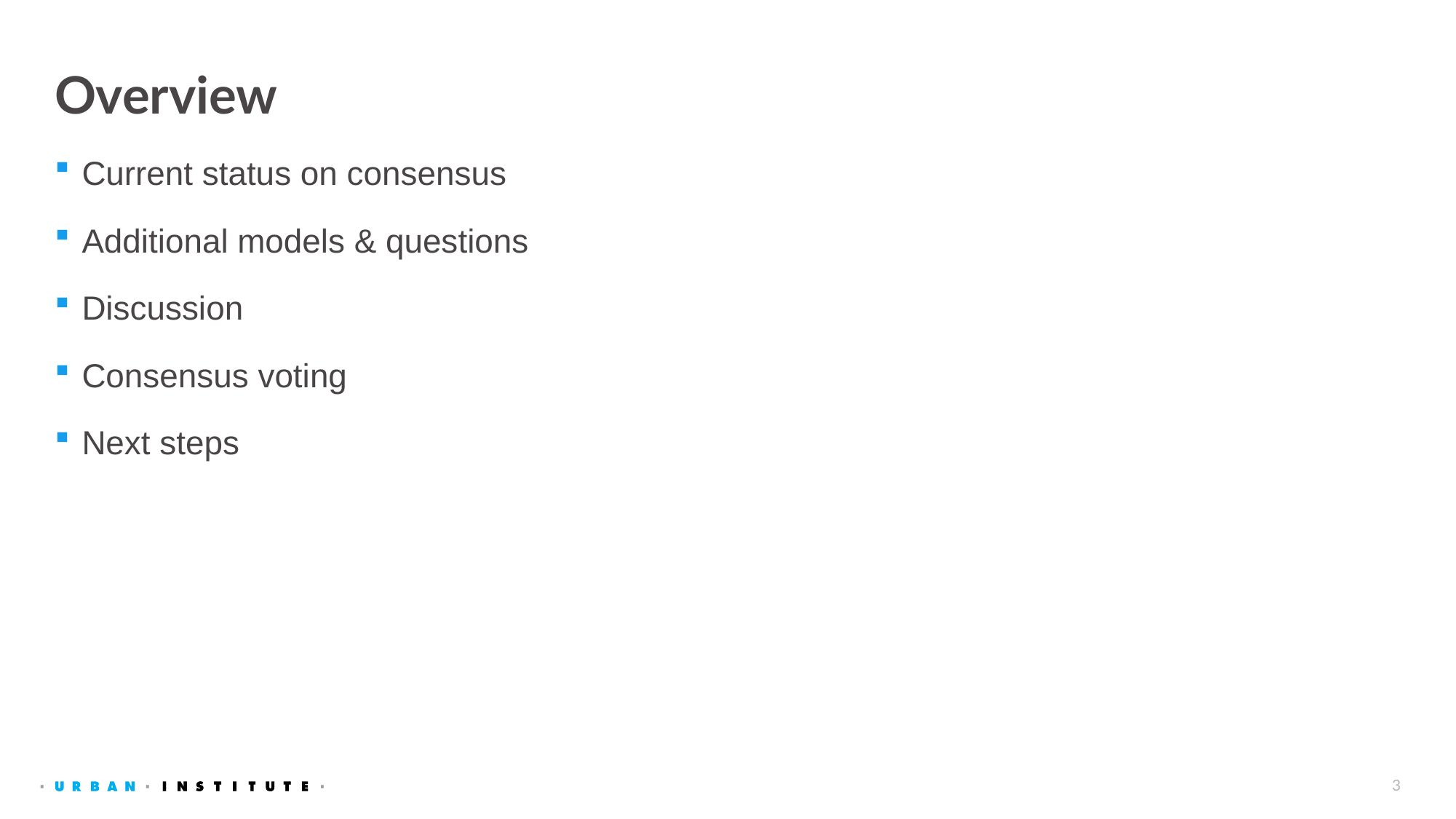

# Overview
Current status on consensus
Additional models & questions
Discussion
Consensus voting
Next steps

3